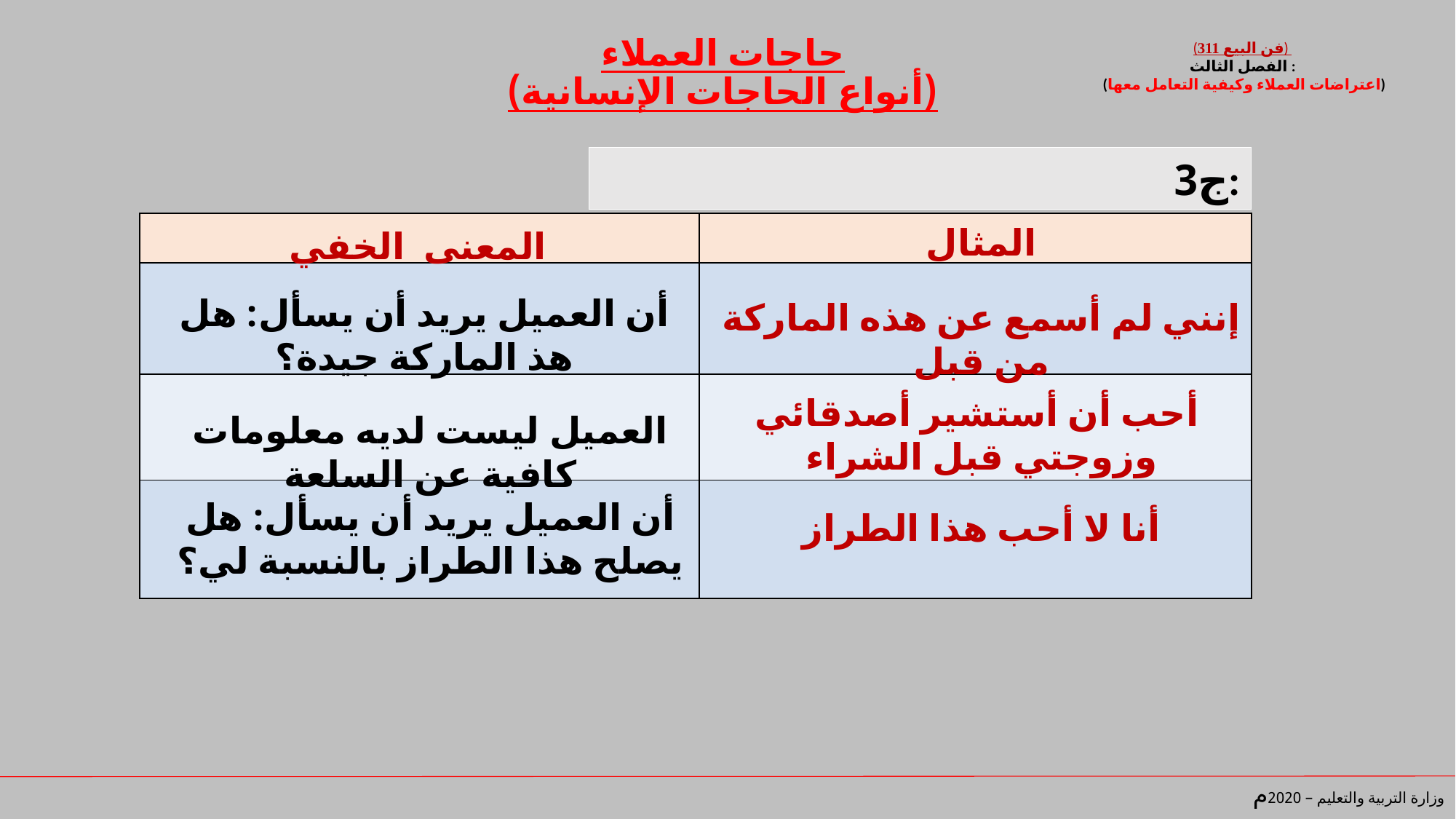

(فن البيع 311)
الفصل الثالث :
 (اعتراضات العملاء وكيفية التعامل معها)
# حاجات العملاء (أنواع الحاجات الإنسانية)
ج3:
|  |  |
| --- | --- |
|  |  |
|  |  |
|  |  |
المثال
المعنى  الخفي
أن العميل يريد أن يسأل: هل هذ الماركة جيدة؟
إنني لم أسمع عن هذه الماركة من قبل
 أحب أن أستشير أصدقائي وزوجتي قبل الشراء
العميل ليست لديه معلومات كافية عن السلعة
أن العميل يريد أن يسأل: هل يصلح هذا الطراز بالنسبة لي؟
أنا لا أحب هذا الطراز

وزارة التربية والتعليم – 2020م